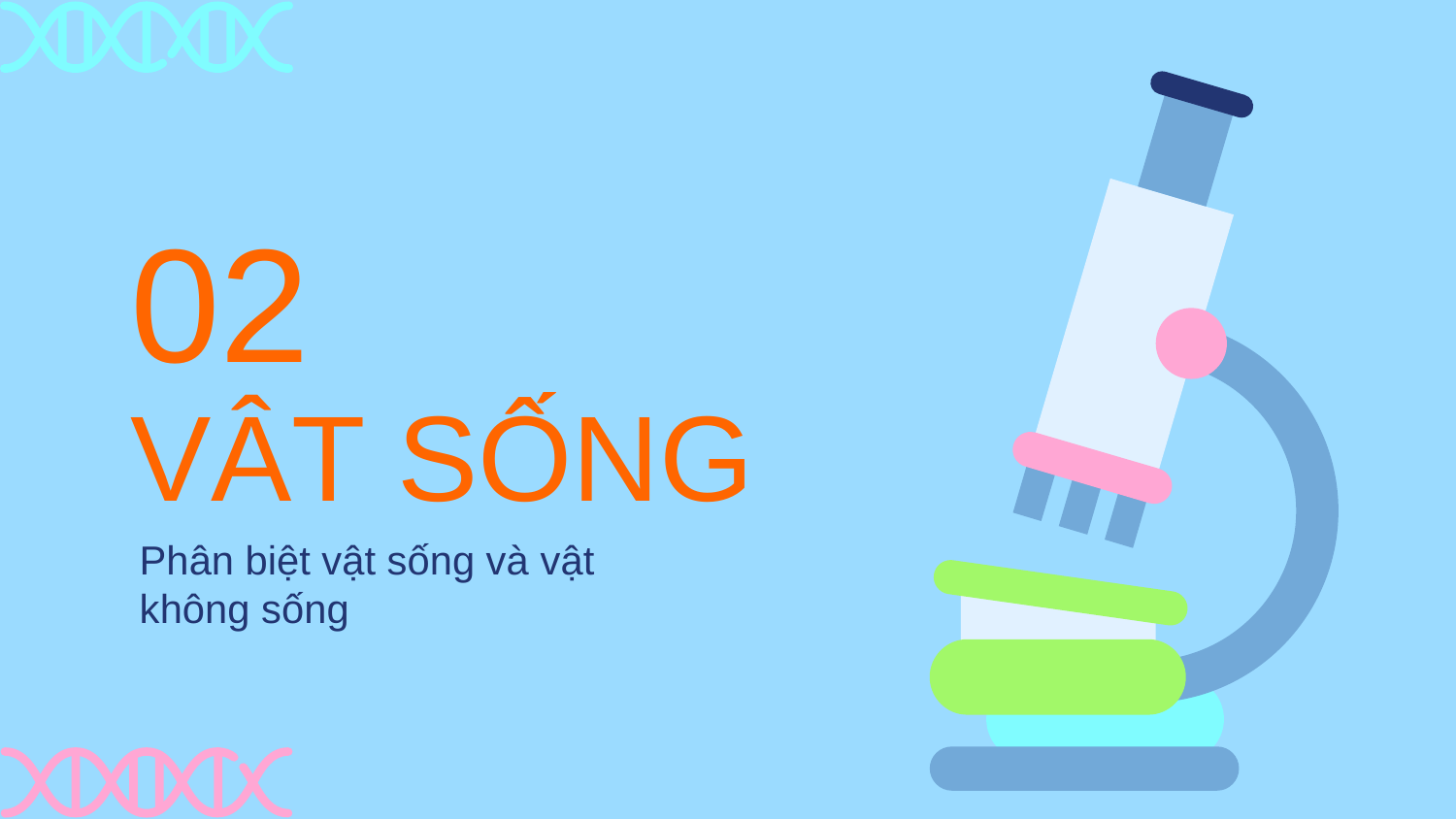

02
# VÂT SỐNG
Phân biệt vật sống và vật không sống